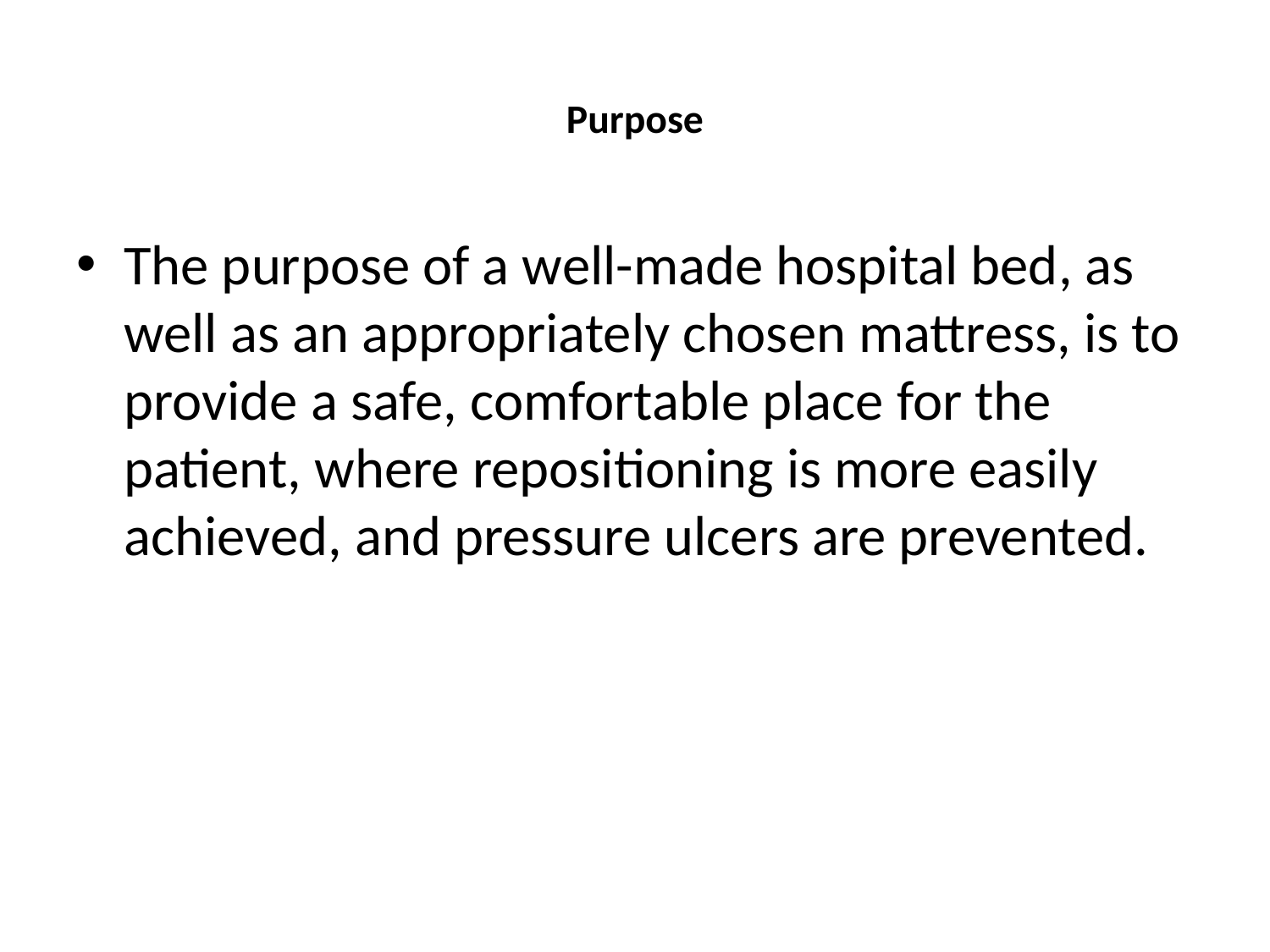

# Purpose
The purpose of a well-made hospital bed, as well as an appropriately chosen mattress, is to provide a safe, comfortable place for the patient, where repositioning is more easily achieved, and pressure ulcers are prevented.